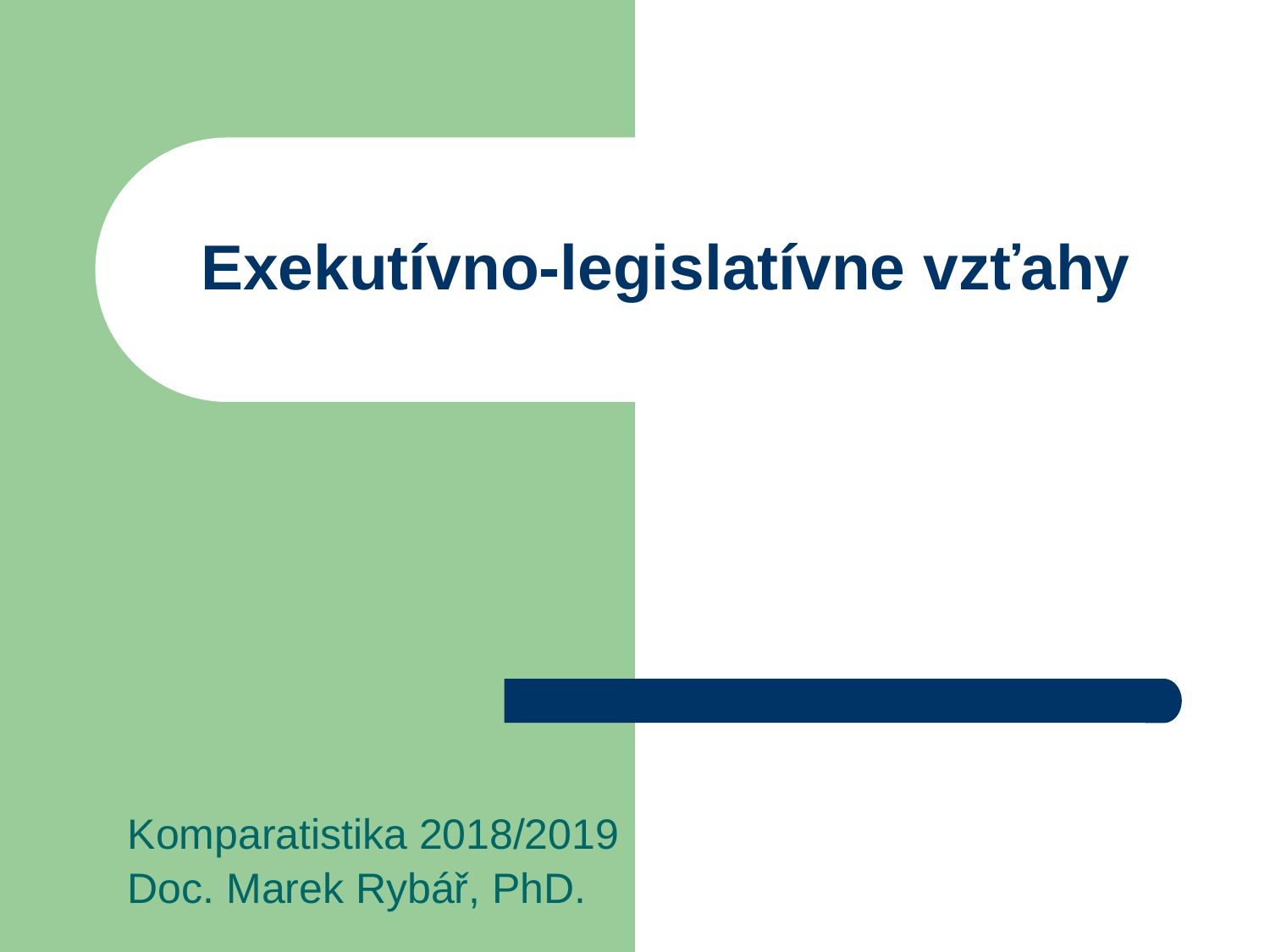

# Exekutívno-legislatívne vzťahy
Komparatistika 2018/2019
Doc. Marek Rybář, PhD.